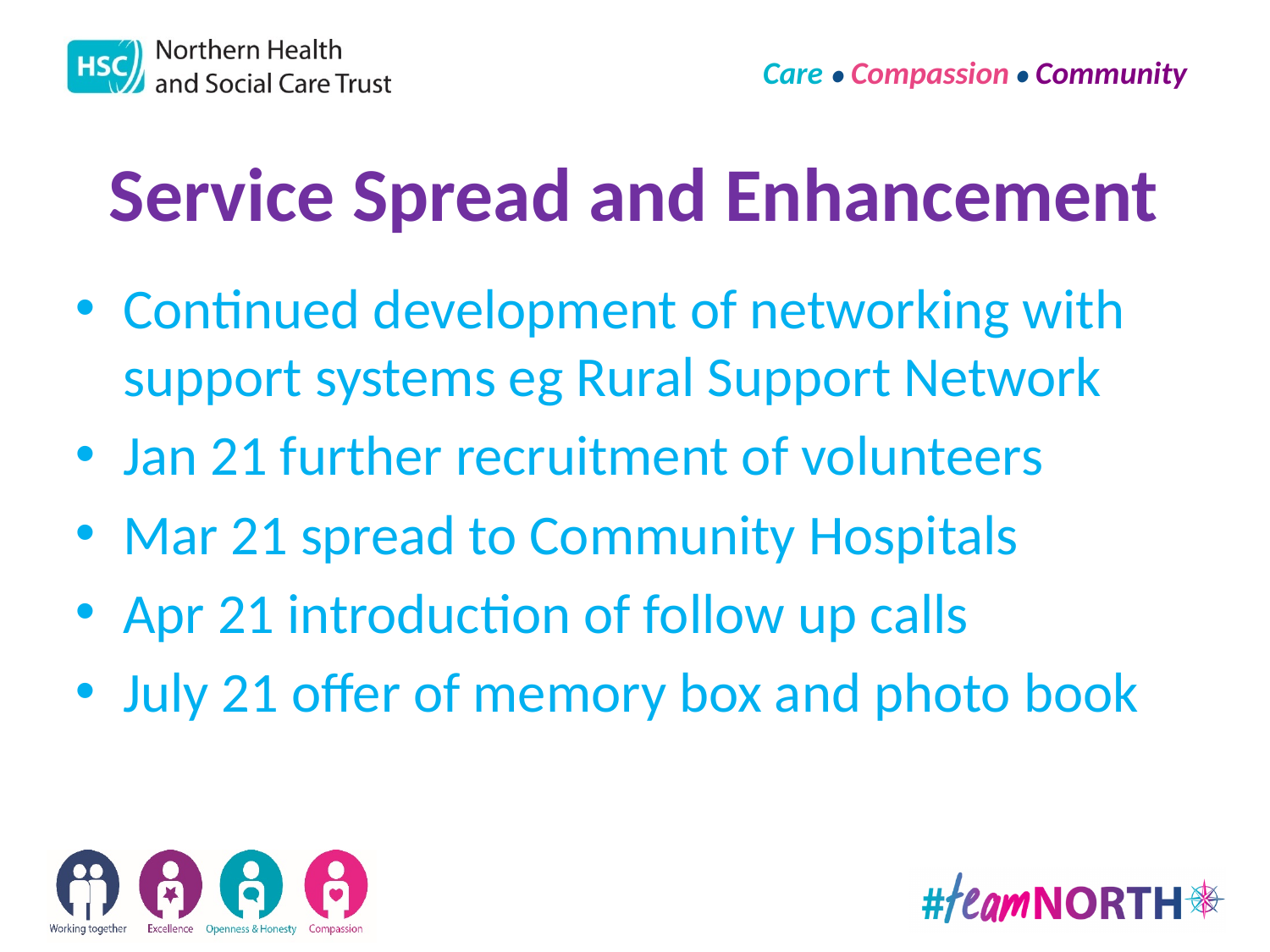

# Service Spread and Enhancement
Continued development of networking with support systems eg Rural Support Network
Jan 21 further recruitment of volunteers
Mar 21 spread to Community Hospitals
Apr 21 introduction of follow up calls
July 21 offer of memory box and photo book